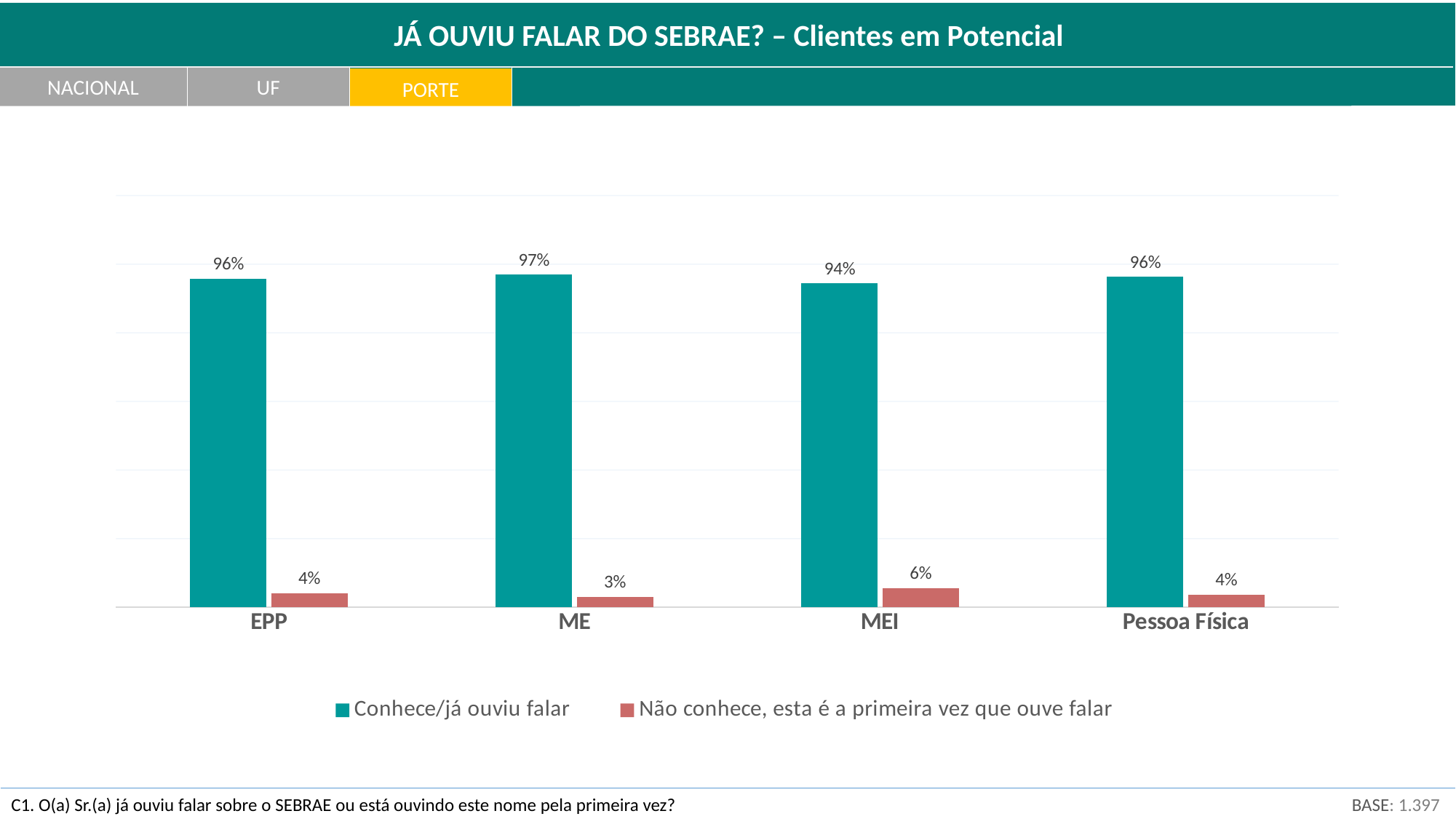

JÁ OUVIU FALAR DO SEBRAE? – Clientes em Potencial
NACIONAL
UF
PORTE

### Chart

| Category | Conhece/já ouviu falar | Não conhece, esta é a primeira vez que ouve falar |
|---|---|---|
| EPP | 0.9584137828605377 | 0.041586217139462346 |
| ME | 0.9693169403111392 | 0.03068305968886085 |
| MEI | 0.9442389316888135 | 0.055761068311186525 |
| Pessoa Física | 0.9630836197021765 | 0.0369163802978236 |
BASE: 1.397
C1. O(a) Sr.(a) já ouviu falar sobre o SEBRAE ou está ouvindo este nome pela primeira vez?